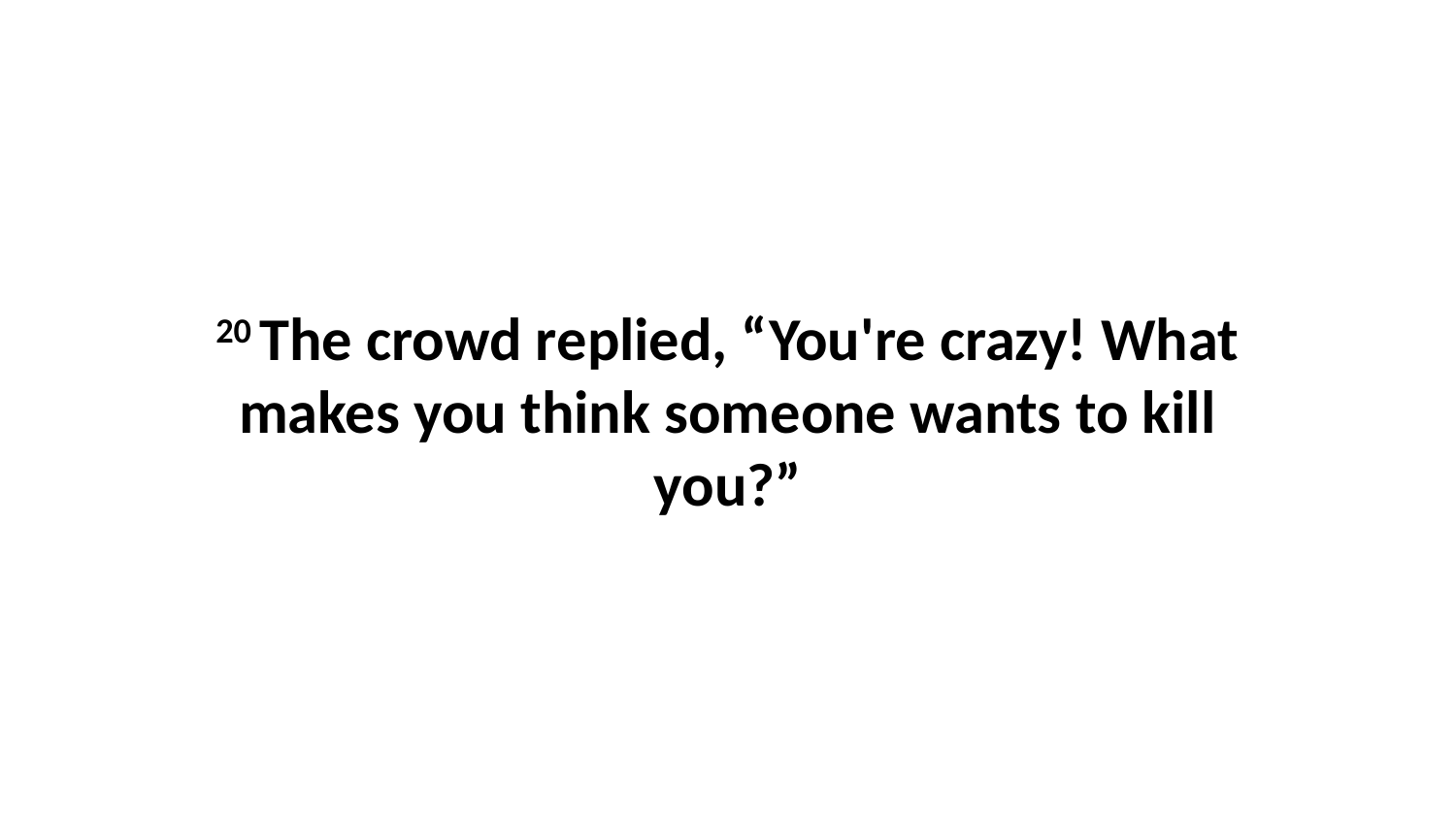

20 The crowd replied, “You're crazy! What makes you think someone wants to kill you?”